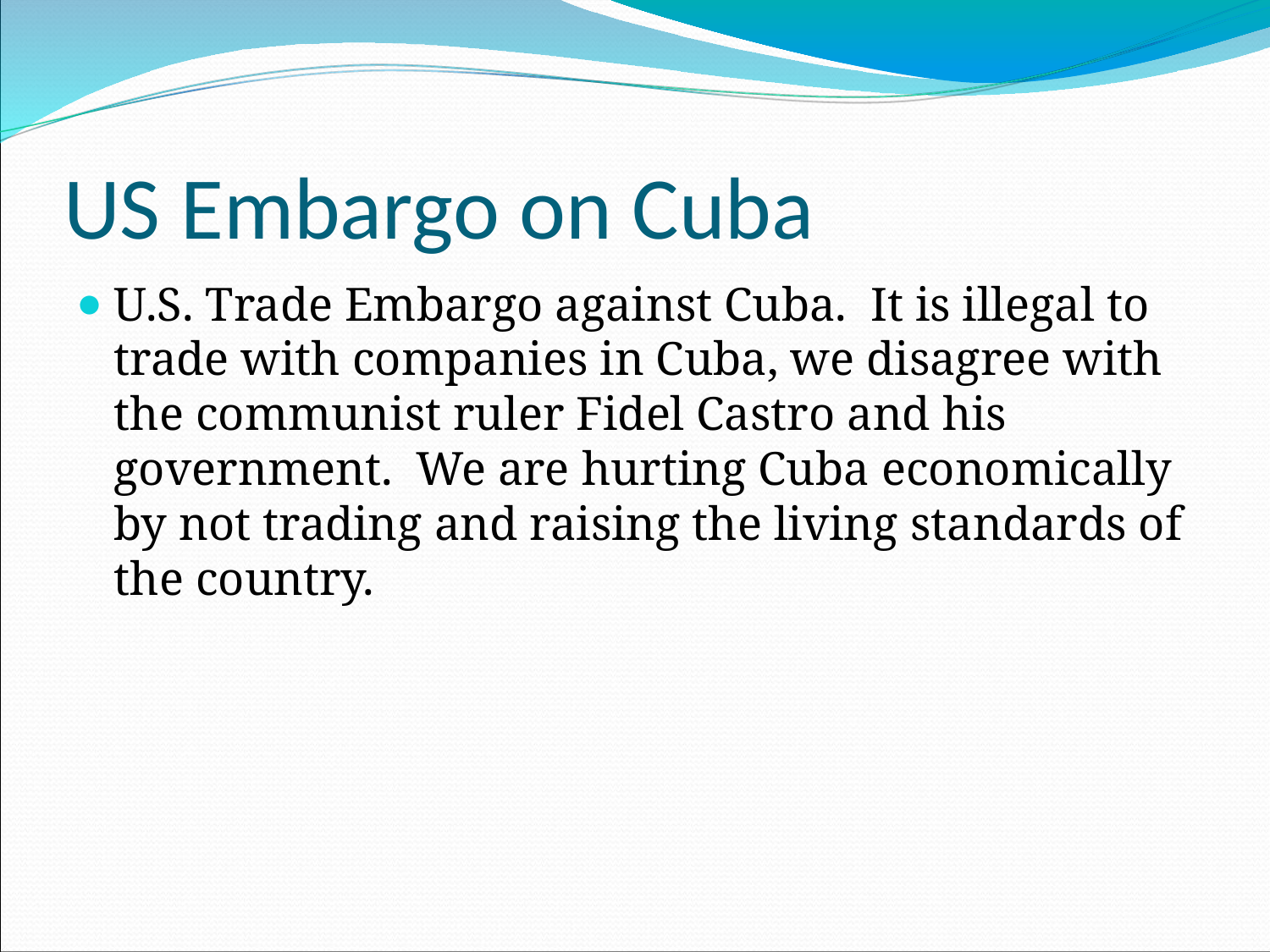

# US Embargo on Cuba
U.S. Trade Embargo against Cuba.  It is illegal to trade with companies in Cuba, we disagree with the communist ruler Fidel Castro and his government.  We are hurting Cuba economically by not trading and raising the living standards of the country.